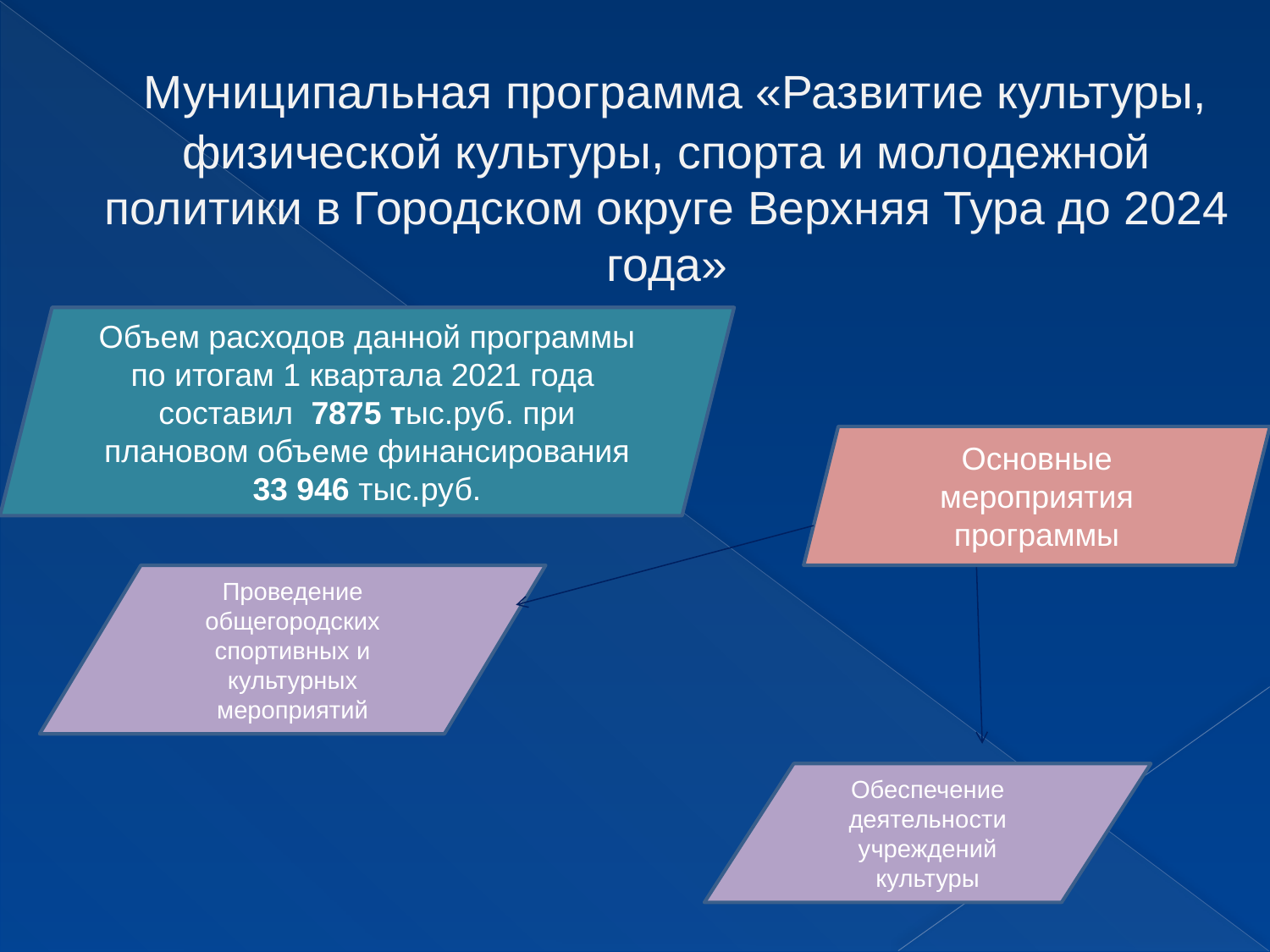

# Муниципальная программа «Развитие культуры, физической культуры, спорта и молодежной политики в Городском округе Верхняя Тура до 2024 года»
Объем расходов данной программы по итогам 1 квартала 2021 года  составил  7875 тыс.руб. при плановом объеме финансирования 33 946 тыс.руб.
Основные мероприятия программы
Проведение общегородских спортивных и культурных мероприятий
Обеспечение деятельности учреждений культуры